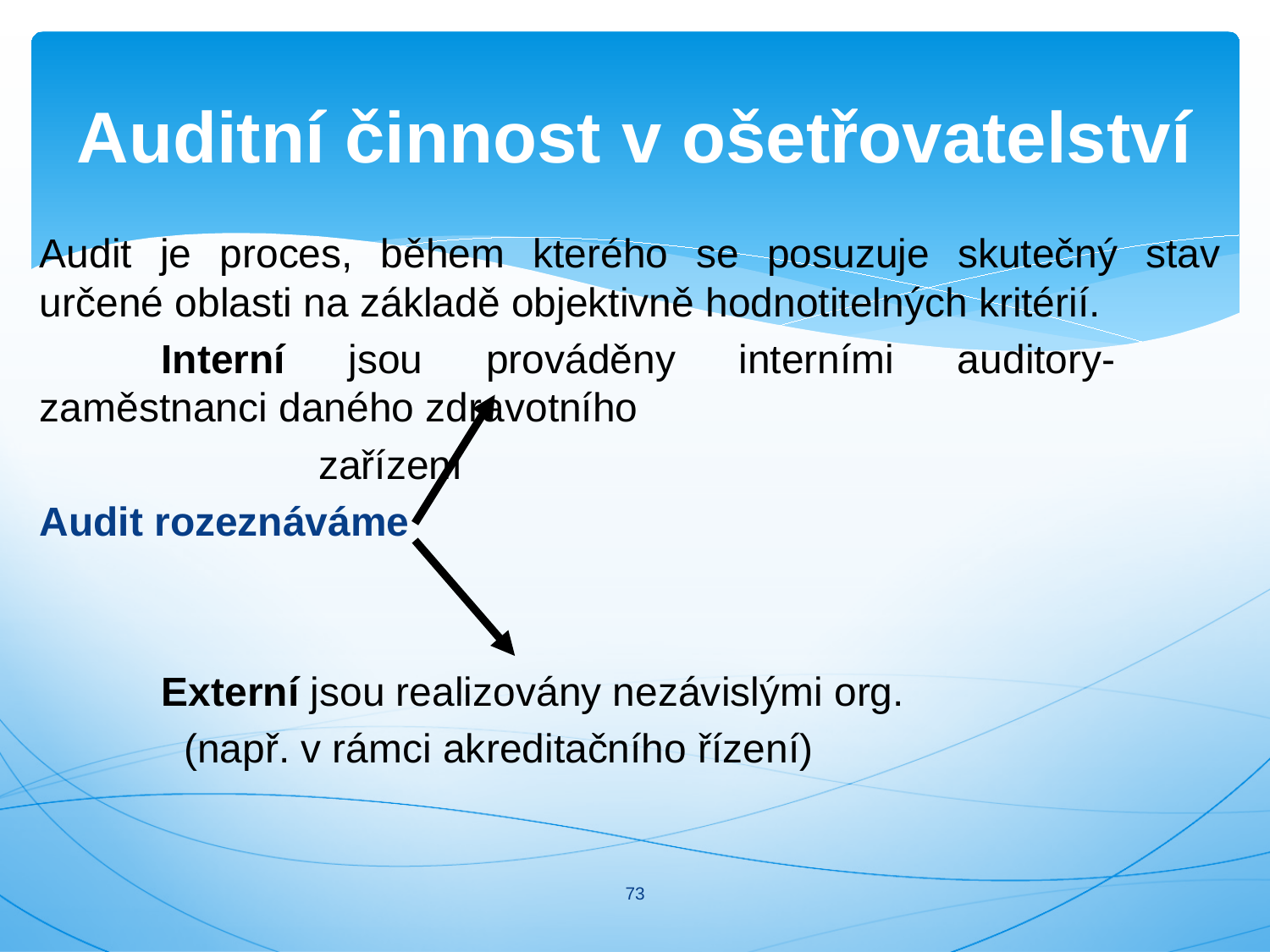

# Auditní činnost v ošetřovatelství
Audit je proces, během kterého se posuzuje skutečný stav určené oblasti na základě objektivně hodnotitelných kritérií.
			Interní jsou prováděny interními auditory-					zaměstnanci daného zdravotního
			              zařízení
Audit rozeznáváme

			Externí jsou realizovány nezávislými org.
				  (např. v rámci akreditačního řízení)
73